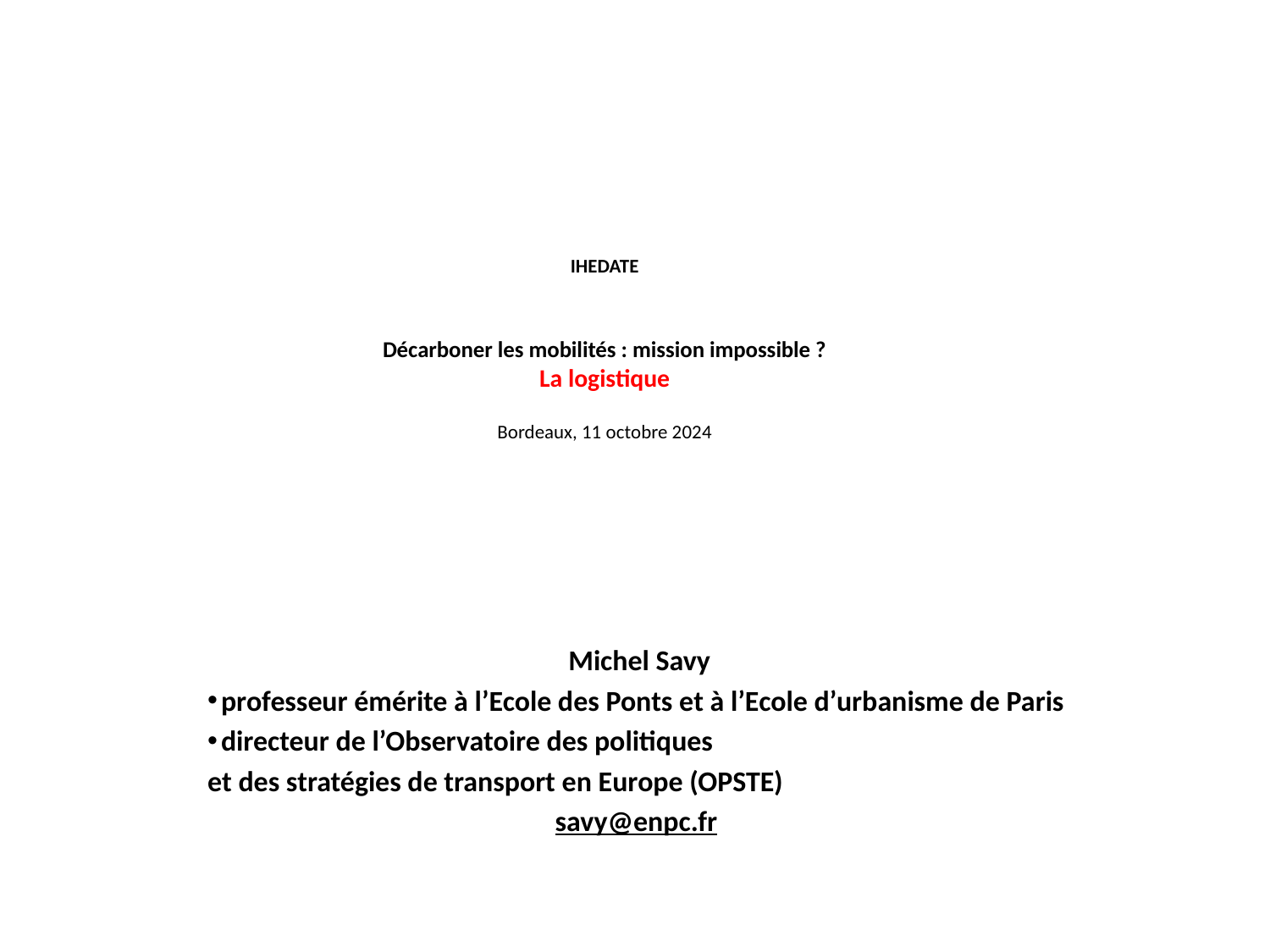

# IHEDATE Décarboner les mobilités : mission impossible ? La logistique Bordeaux, 11 octobre 2024
Michel Savy
 professeur émérite à l’Ecole des Ponts et à l’Ecole d’urbanisme de Paris
 directeur de l’Observatoire des politiques
et des stratégies de transport en Europe (OPSTE)
savy@enpc.fr